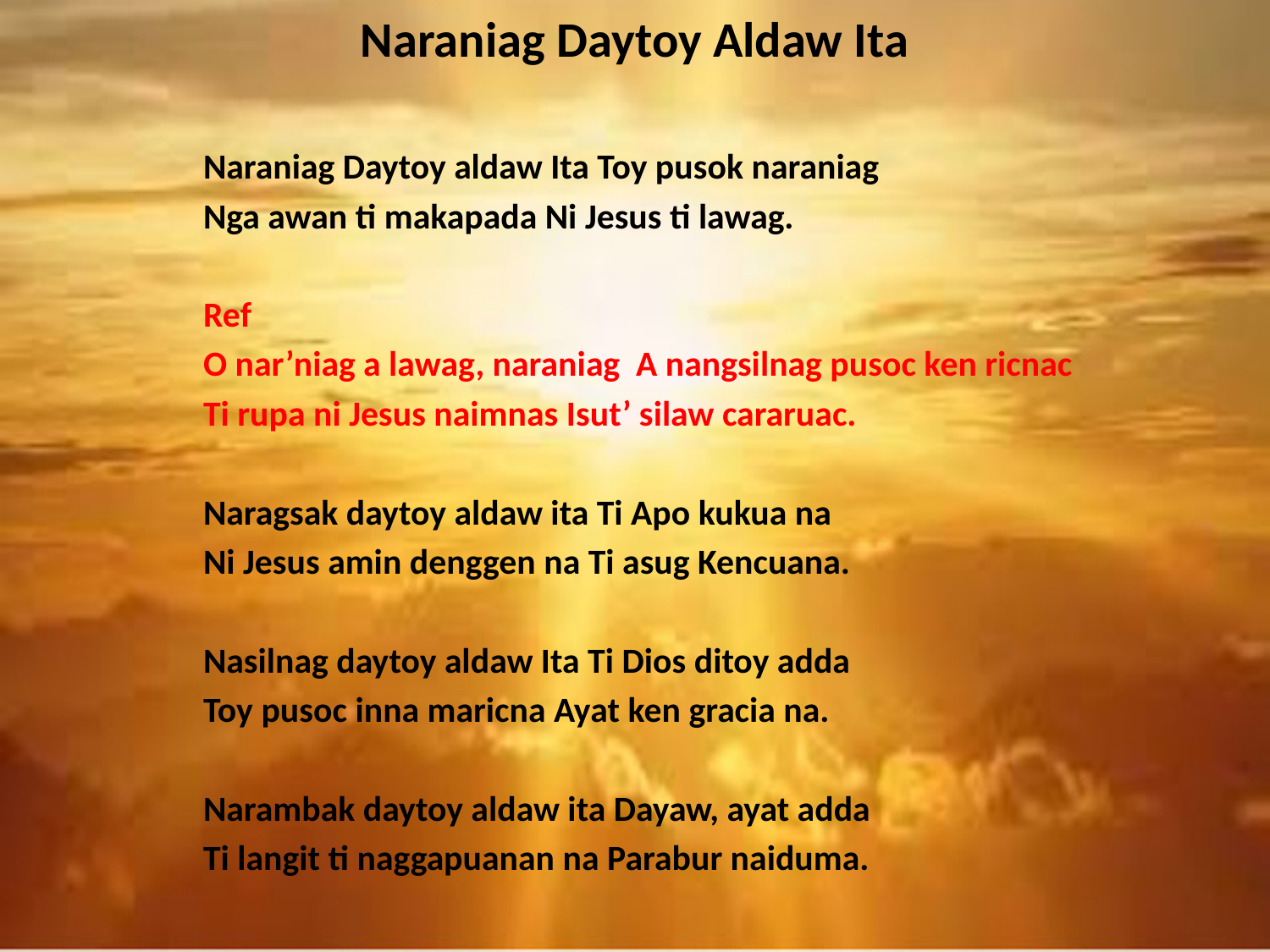

# Naraniag Daytoy Aldaw Ita
Naraniag Daytoy aldaw Ita Toy pusok naraniag
Nga awan ti makapada Ni Jesus ti lawag.

Ref
O nar’niag a lawag, naraniag  A nangsilnag pusoc ken ricnac
Ti rupa ni Jesus naimnas Isut’ silaw cararuac.

Naragsak daytoy aldaw ita Ti Apo kukua na
Ni Jesus amin denggen na Ti asug Kencuana.

Nasilnag daytoy aldaw Ita Ti Dios ditoy adda
Toy pusoc inna maricna Ayat ken gracia na.

Narambak daytoy aldaw ita Dayaw, ayat adda
Ti langit ti naggapuanan na Parabur naiduma.